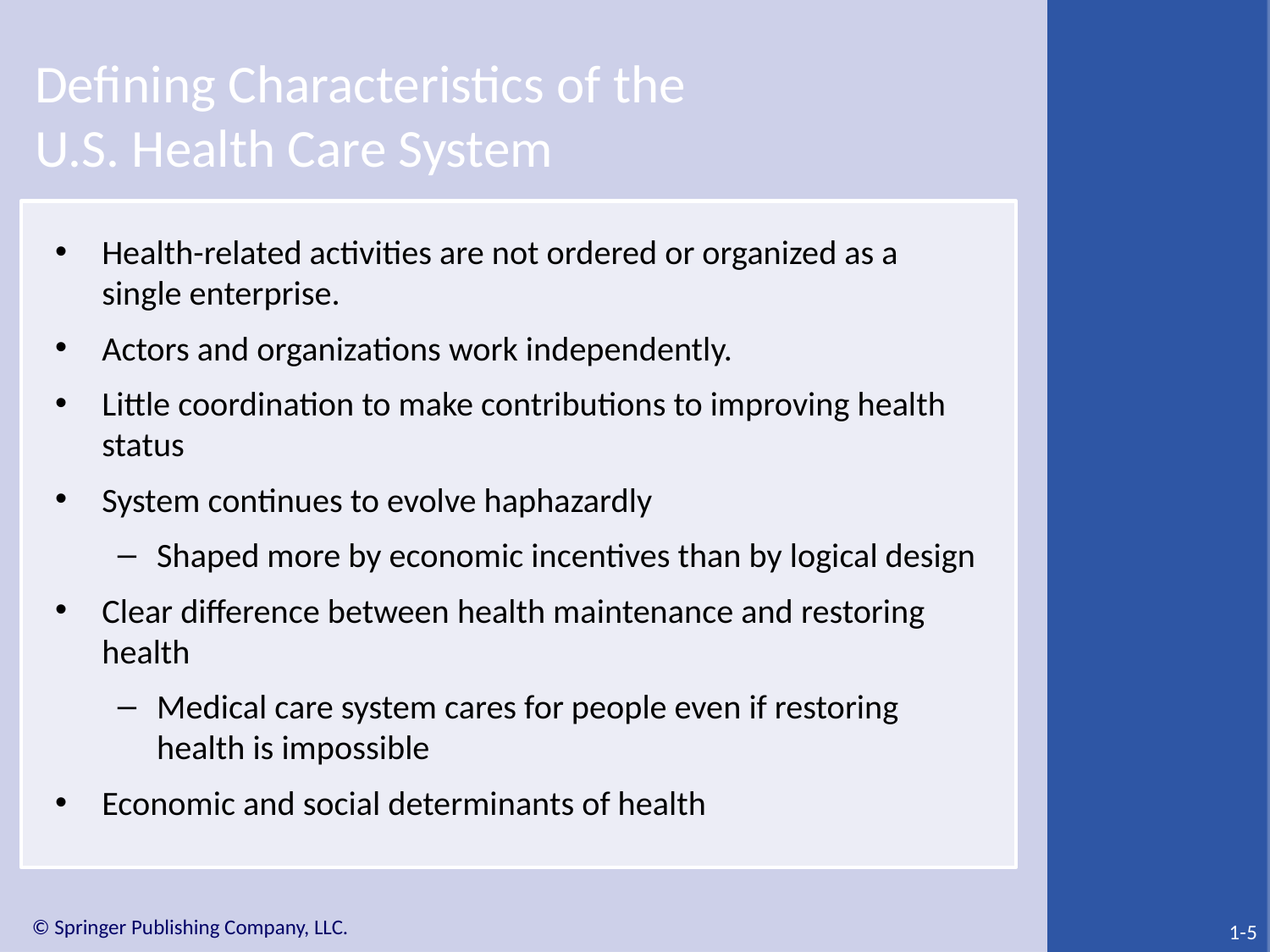

# Defining Characteristics of the U.S. Health Care System
Health-related activities are not ordered or organized as a single enterprise.
Actors and organizations work independently.
Little coordination to make contributions to improving health status
System continues to evolve haphazardly
Shaped more by economic incentives than by logical design
Clear difference between health maintenance and restoring health
Medical care system cares for people even if restoring health is impossible
Economic and social determinants of health
1-5